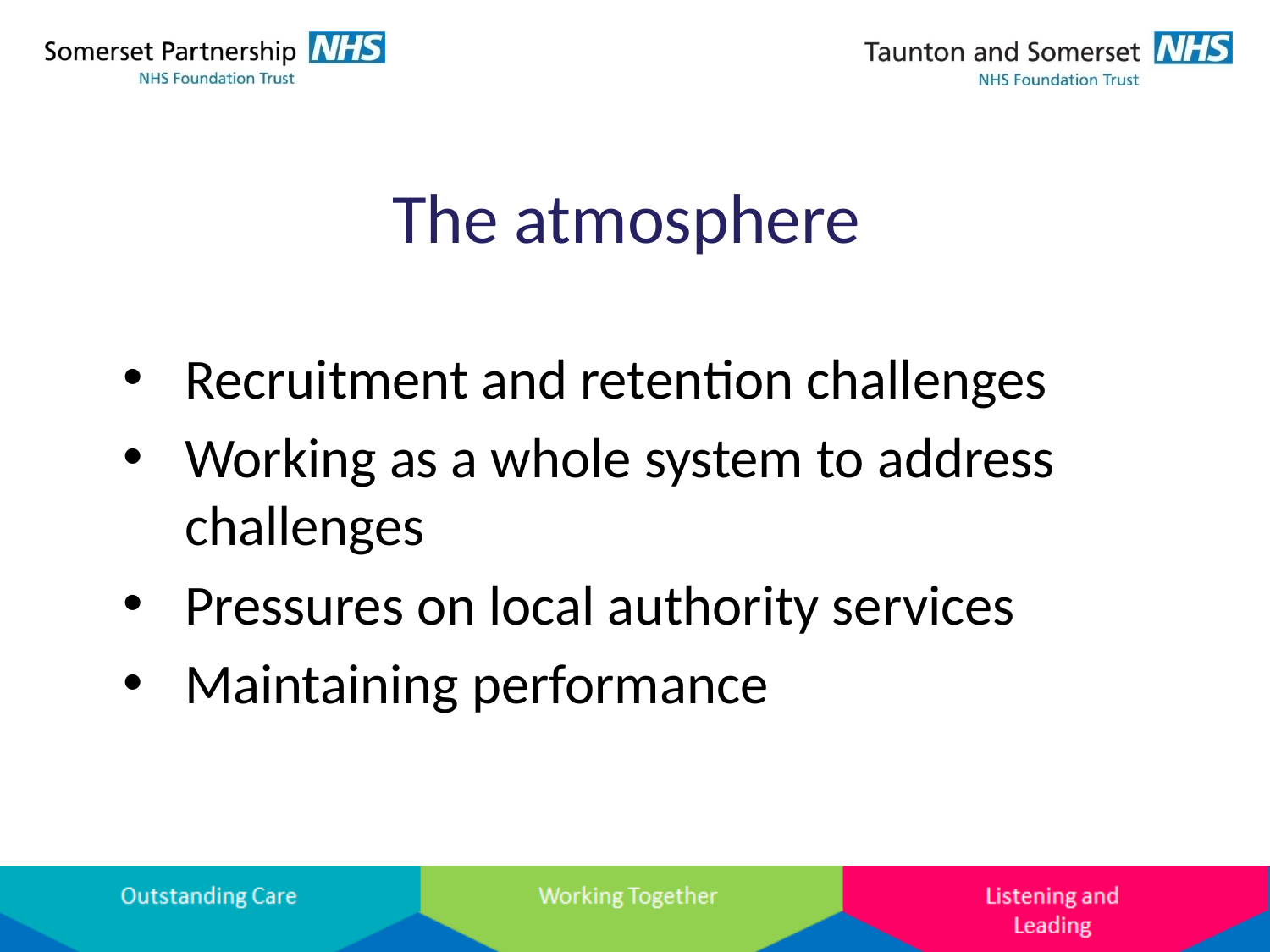

# The atmosphere
Recruitment and retention challenges
Working as a whole system to address challenges
Pressures on local authority services
Maintaining performance